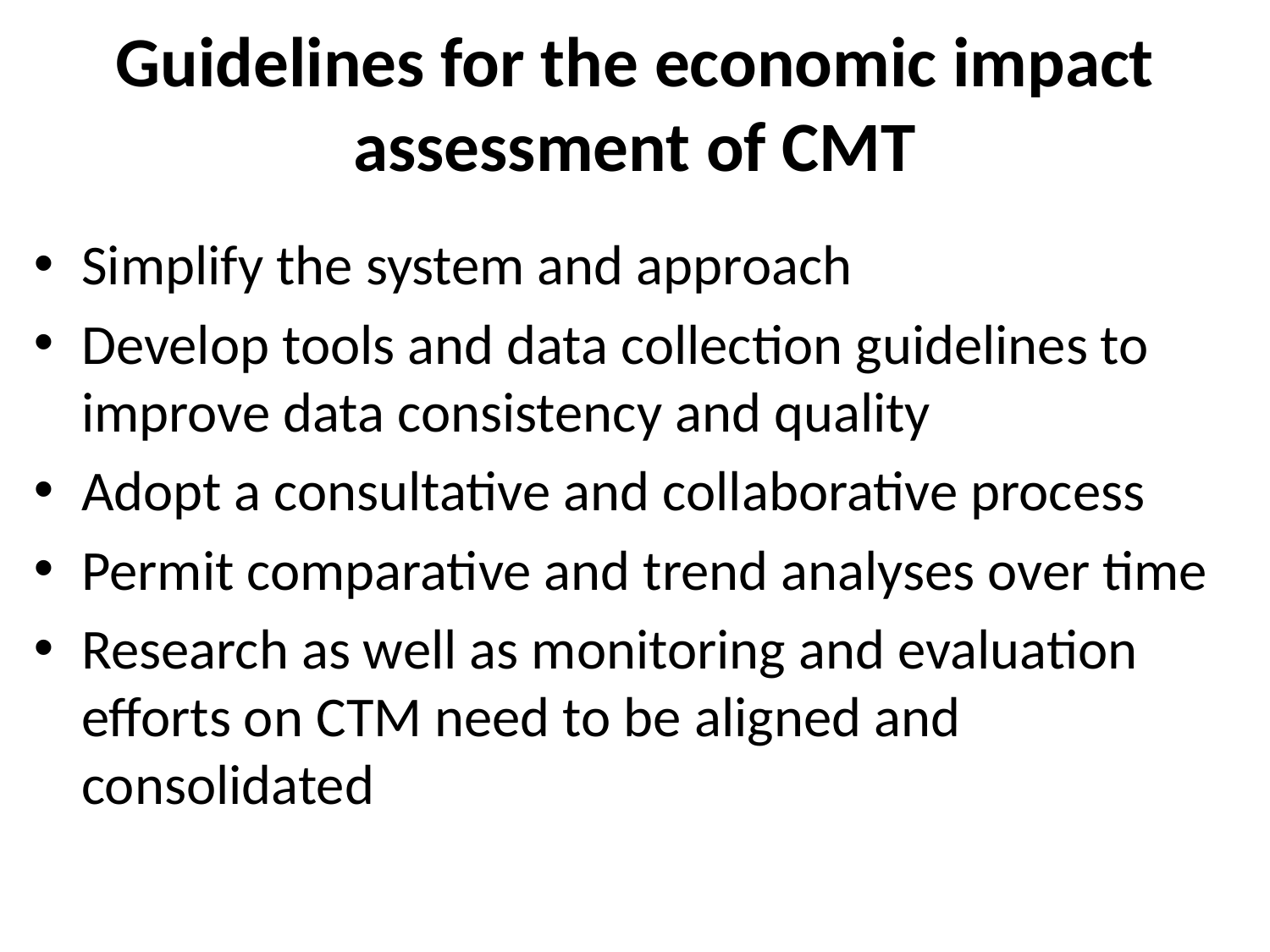

# Guidelines for the economic impact assessment of CMT
Simplify the system and approach
Develop tools and data collection guidelines to improve data consistency and quality
Adopt a consultative and collaborative process
Permit comparative and trend analyses over time
Research as well as monitoring and evaluation efforts on CTM need to be aligned and consolidated